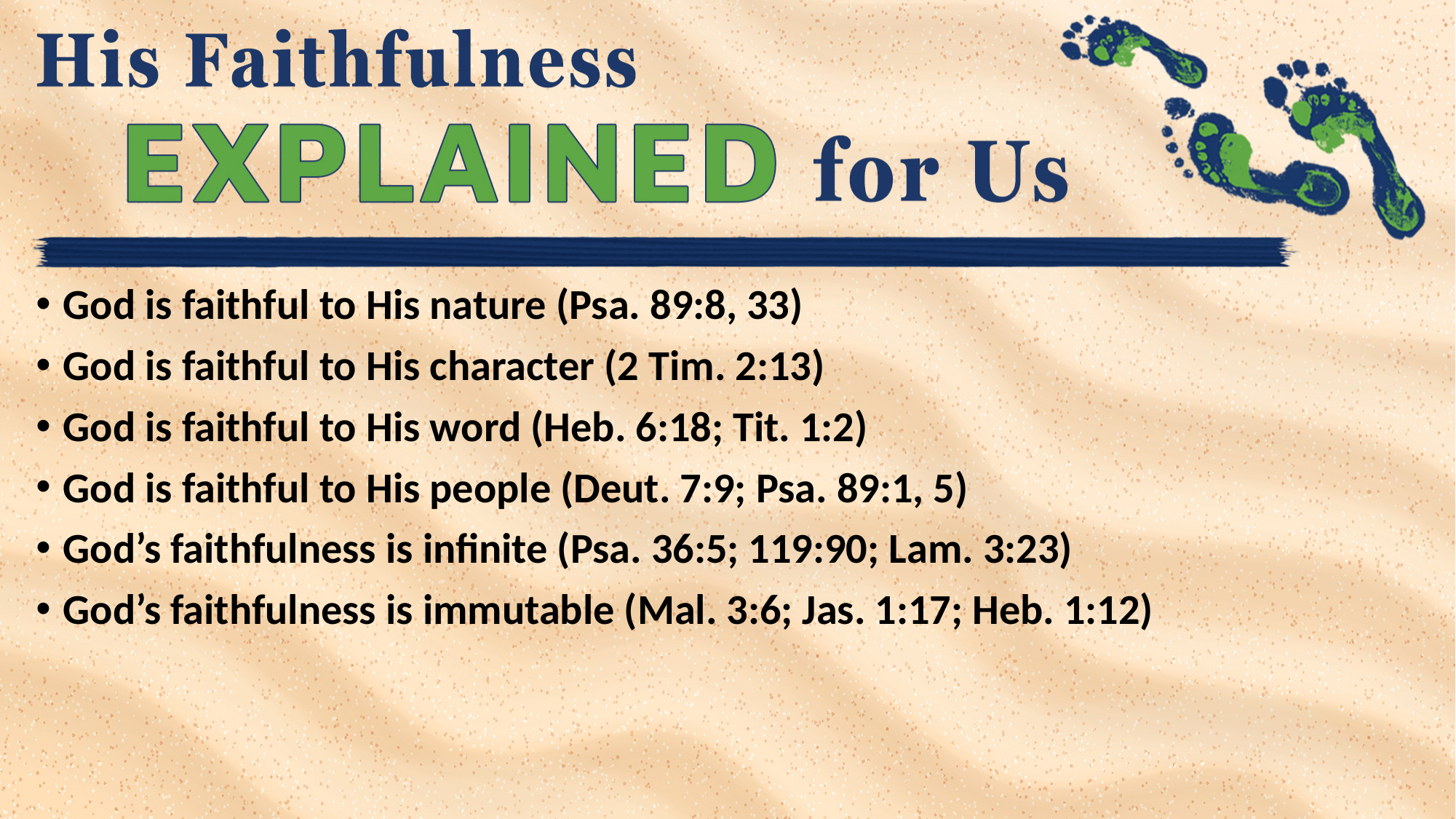

God is faithful to His nature (Psa. 89:8, 33)
God is faithful to His character (2 Tim. 2:13)
God is faithful to His word (Heb. 6:18; Tit. 1:2)
God is faithful to His people (Deut. 7:9; Psa. 89:1, 5)
God’s faithfulness is infinite (Psa. 36:5; 119:90; Lam. 3:23)
God’s faithfulness is immutable (Mal. 3:6; Jas. 1:17; Heb. 1:12)